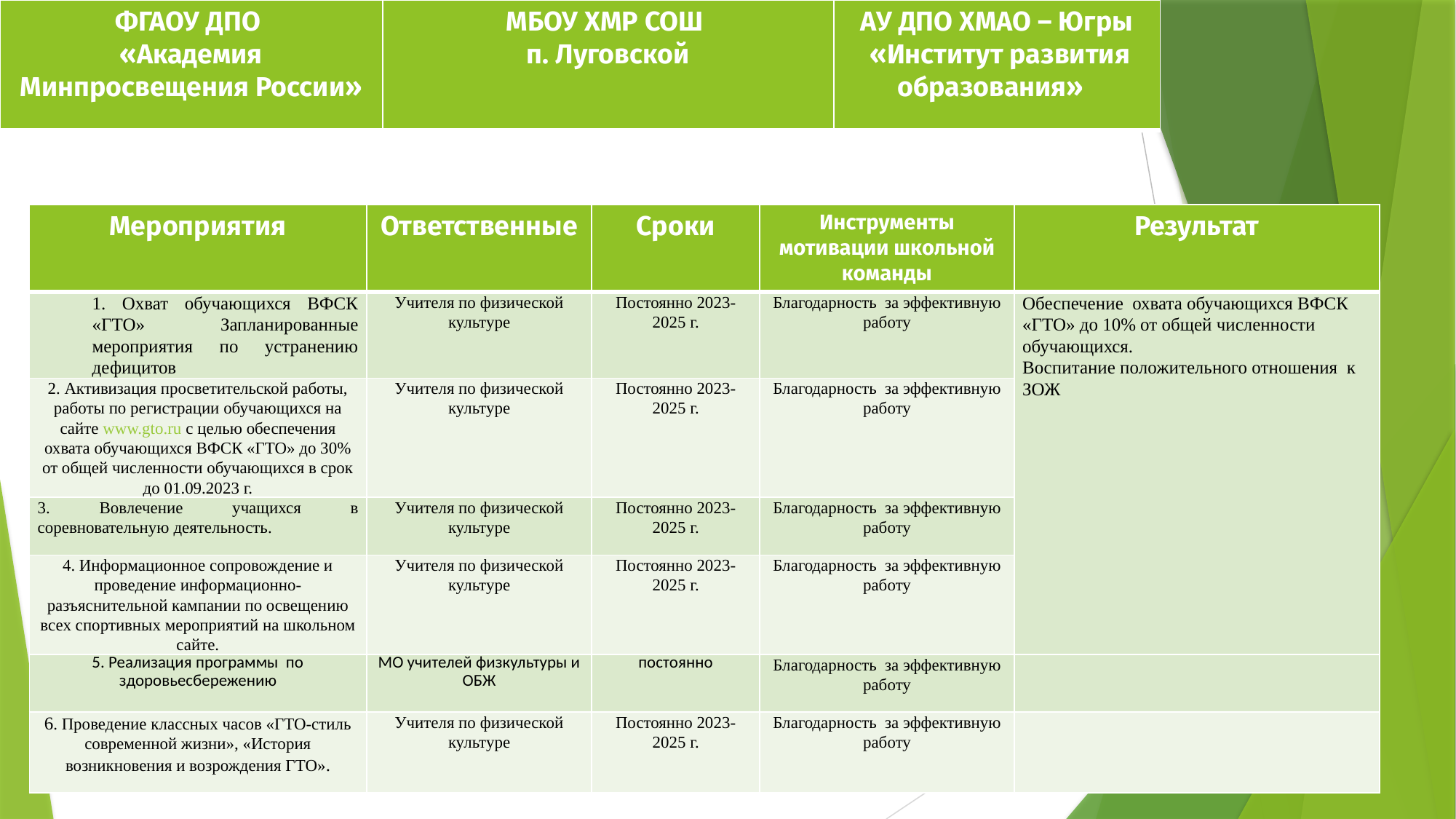

| ФГАОУ ДПО «Академия Минпросвещения России» | МБОУ ХМР СОШ п. Луговской | АУ ДПО ХМАО – Югры «Институт развития образования» |
| --- | --- | --- |
| Мероприятия | Ответственные | Сроки | Инструменты мотивации школьной команды | Результат |
| --- | --- | --- | --- | --- |
| 1. Охват обучающихся ВФСК «ГТО» Запланированные мероприятия по устранению дефицитов | Учителя по физической культуре | Постоянно 2023-2025 г. | Благодарность за эффективную работу | Обеспечение охвата обучающихся ВФСК «ГТО» до 10% от общей численности обучающихся. Воспитание положительного отношения к ЗОЖ |
| 2. Активизация просветительской работы, работы по регистрации обучающихся на сайте www.gto.ru с целью обеспечения охвата обучающихся ВФСК «ГТО» до 30% от общей численности обучающихся в срок до 01.09.2023 г. | Учителя по физической культуре | Постоянно 2023-2025 г. | Благодарность за эффективную работу |  |
| 3. Вовлечение учащихся в соревновательную деятельность. | Учителя по физической культуре | Постоянно 2023-2025 г. | Благодарность за эффективную работу |  |
| 4. Информационное сопровождение и проведение информационно-разъяснительной кампании по освещению всех спортивных мероприятий на школьном сайте. | Учителя по физической культуре | Постоянно 2023-2025 г. | Благодарность за эффективную работу |  |
| 5. Реализация программы по здоровьесбережению | МО учителей физкультуры и ОБЖ | постоянно | Благодарность за эффективную работу |  |
| 6. Проведение классных часов «ГТО-стиль современной жизни», «История возникновения и возрождения ГТО». | Учителя по физической культуре | Постоянно 2023-2025 г. | Благодарность за эффективную работу |  |
# «ДОРОЖНАЯ КАРТА» ПРОЕКТА «Здоровье»